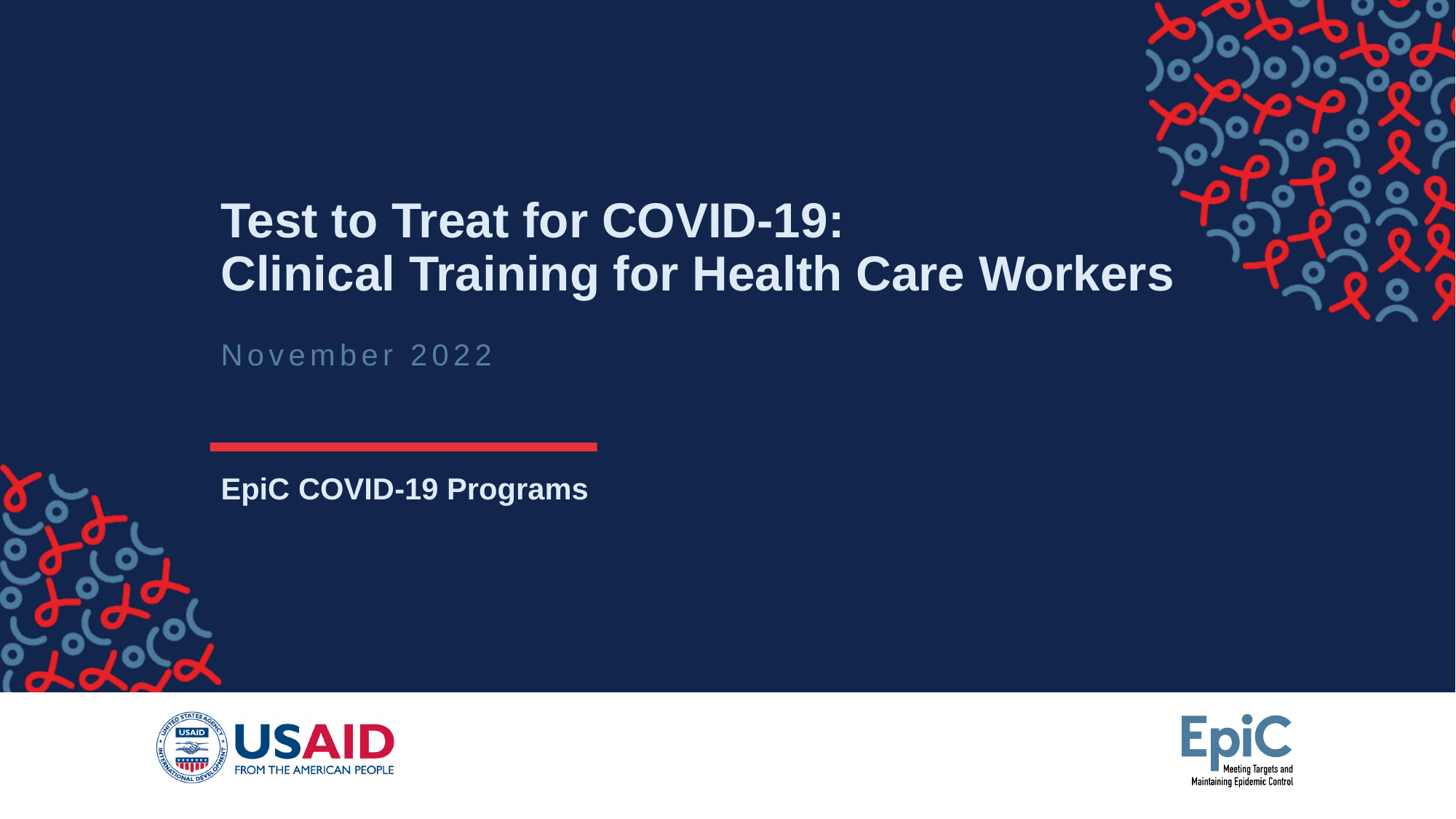

# Test to Treat for COVID-19: Clinical Training for Health Care Workers
November 2022
EpiC COVID-19 Programs​